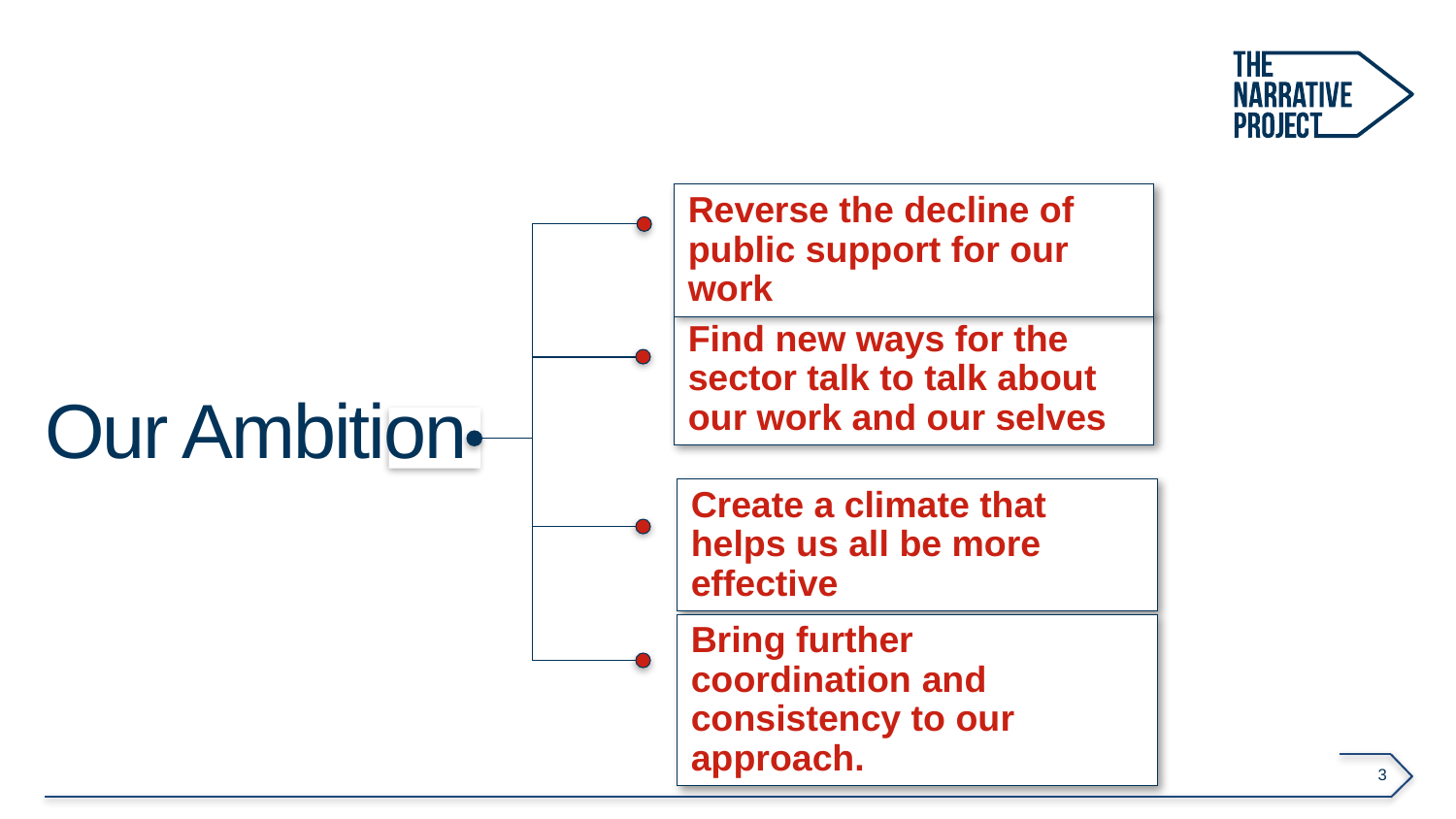

Reverse the decline of public support for our work

Find new ways for the sector talk to talk about our work and our selves

# Our Ambition

Create a climate that helps us all be more effective

Bring further coordination and consistency to our approach.

3